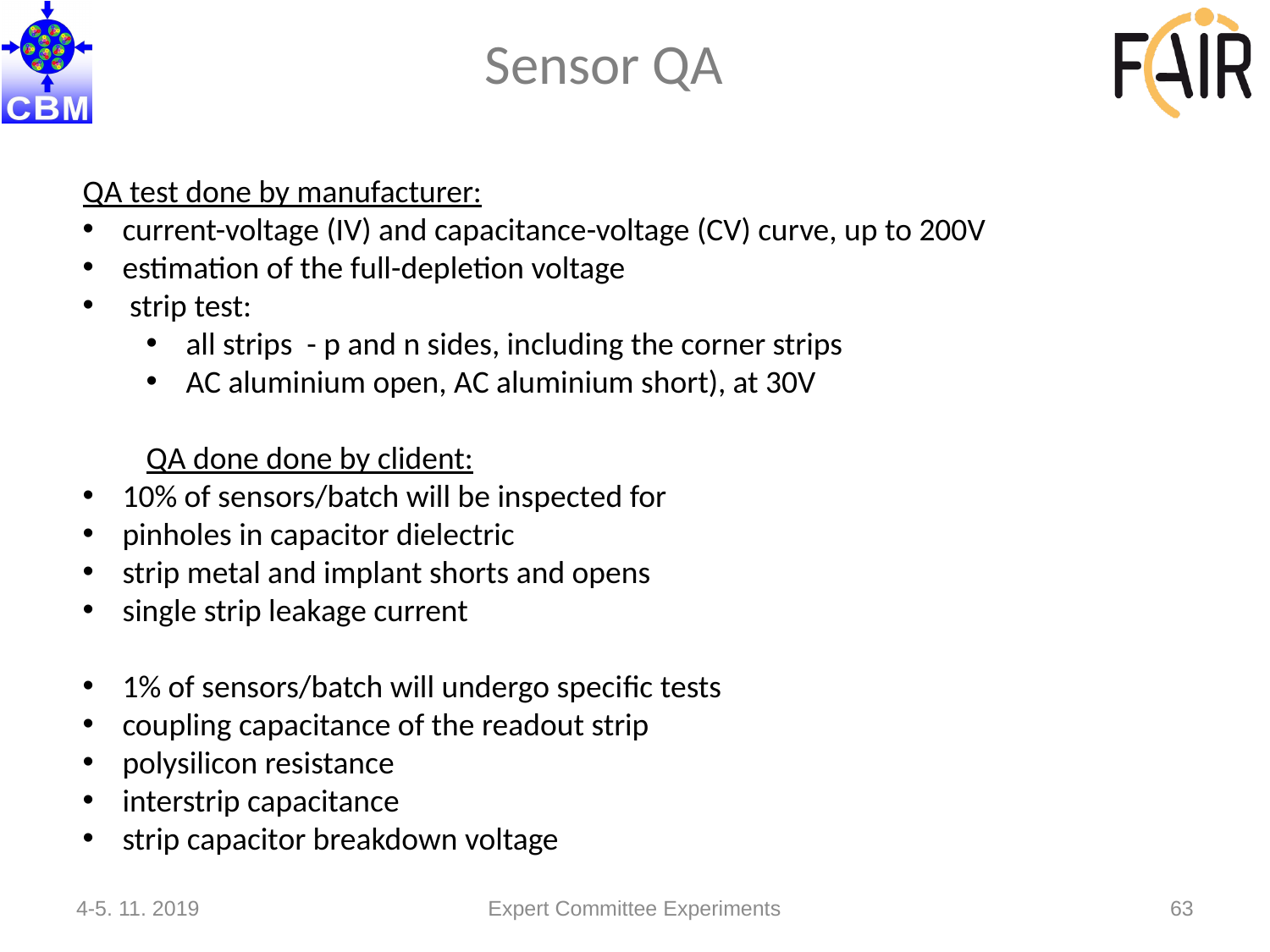

# Sensor QA
QA test done by manufacturer:
current-voltage (IV) and capacitance-voltage (CV) curve, up to 200V
estimation of the full-depletion voltage
 strip test:
all strips  - p and n sides, including the corner strips
AC aluminium open, AC aluminium short), at 30V

QA done done by clident:
10% of sensors/batch will be inspected for
pinholes in capacitor dielectric
strip metal and implant shorts and opens
single strip leakage current

1% of sensors/batch will undergo specific tests
coupling capacitance of the readout strip
polysilicon resistance
interstrip capacitance
strip capacitor breakdown voltage

4-5. 11. 2019
Expert Committee Experiments
63